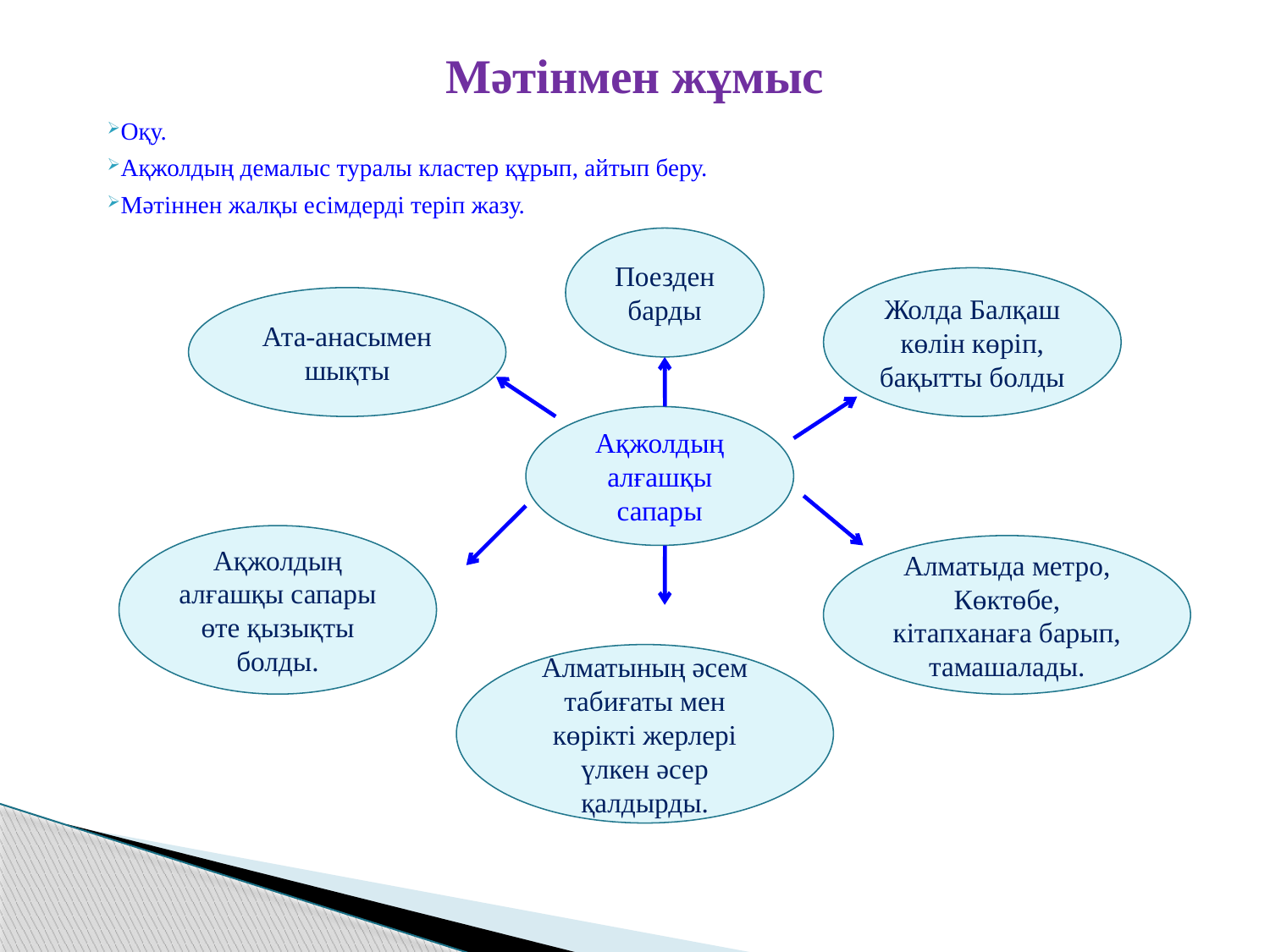

# Мәтінмен жұмыс
Оқу.
Ақжолдың демалыс туралы кластер құрып, айтып беру.
Мәтіннен жалқы есімдерді теріп жазу.

Поезден барды
Жолда Балқаш көлін көріп, бақытты болды
Ата-анасымен шықты
Ақжолдың алғашқы сапары
Ақжолдың алғашқы сапары өте қызықты болды.
Алматыда метро, Көктөбе, кітапханаға барып, тамашалады.
Алматының әсем табиғаты мен көрікті жерлері үлкен әсер қалдырды.